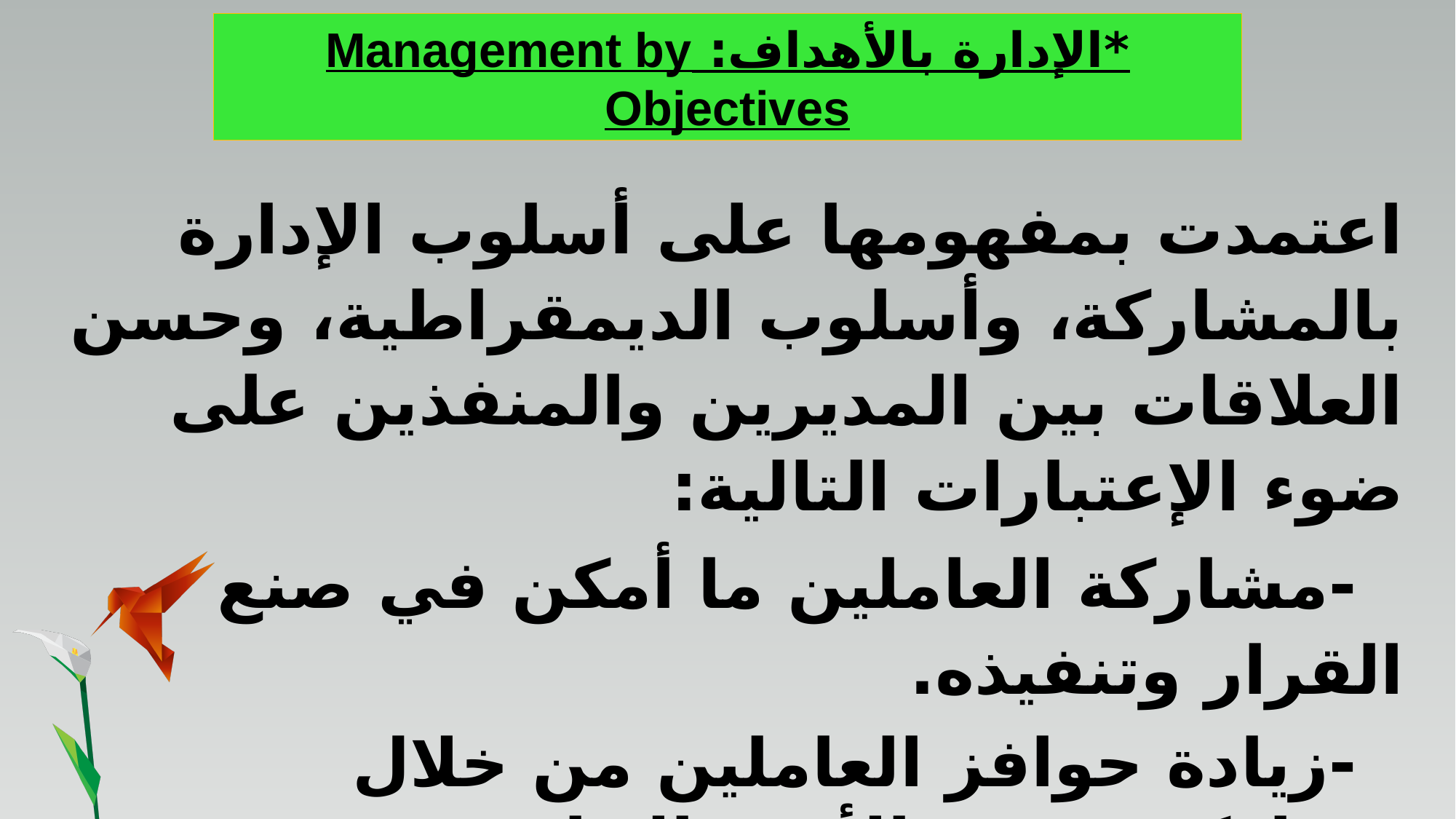

*الإدارة بالأهداف: Management by Objectives
اعتمدت بمفهومها على أسلوب الإدارة بالمشاركة، وأسلوب الديمقراطية، وحسن العلاقات بين المديرين والمنفذين على ضوء الإعتبارات التالية:
  -مشاركة العاملين ما أمكن في صنع القرار وتنفيذه.
  -زيادة حوافز العاملين من خلال مشاركتهم في الأمور الإدارية